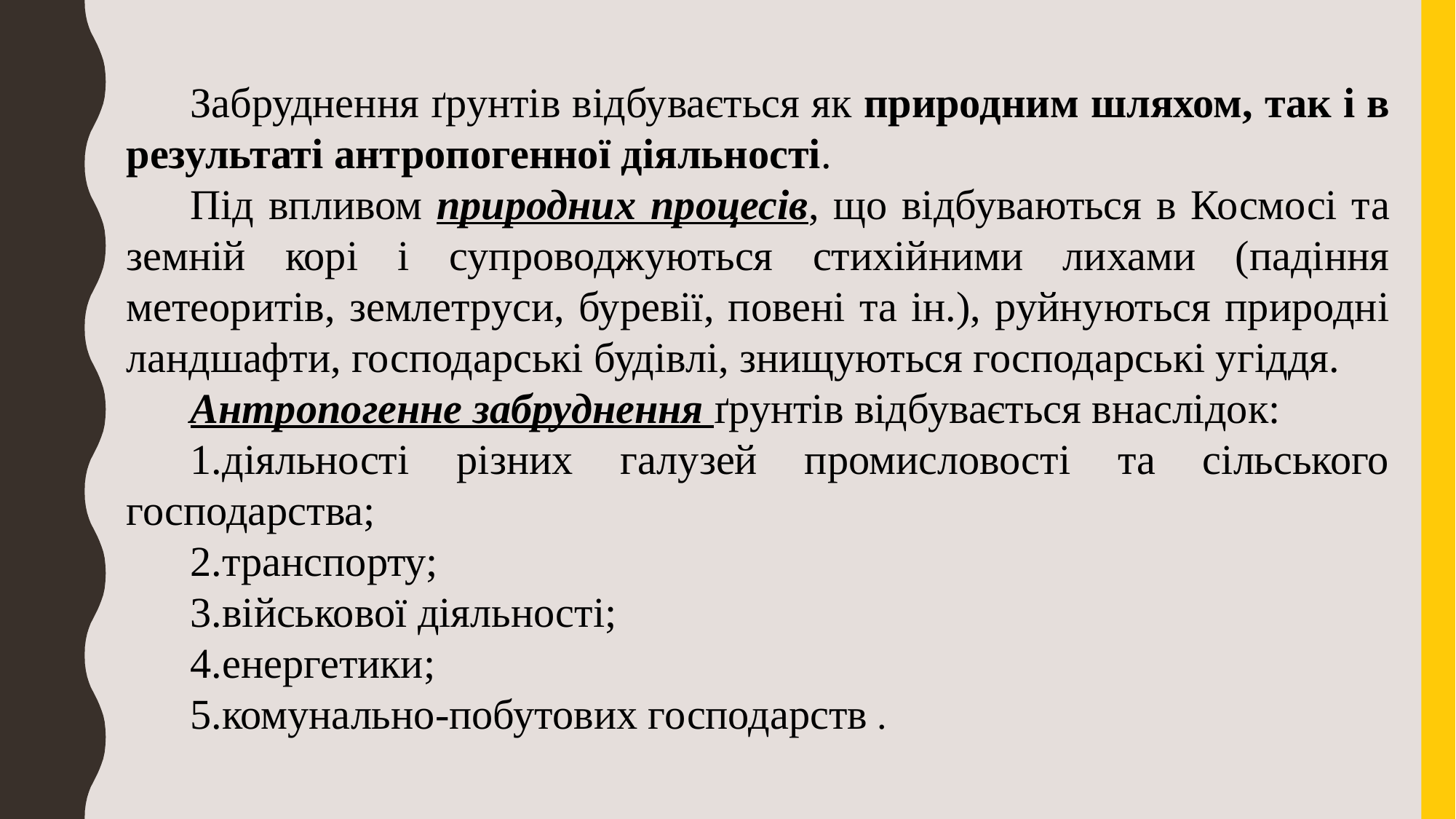

Забруднення ґрунтів відбувається як природним шляхом, так і в результаті антропогенної діяльності.
Під впливом природних процесів, що відбуваються в Космосі та земній корі і супроводжуються стихійними лихами (падіння метеоритів, землетруси, буревії, повені та ін.), руйнуються природні ландшафти, господарські будівлі, знищуються господарські угіддя.
Антропогенне забруднення ґрунтів відбувається внаслідок:
діяльності різних галузей промисловості та сільського господарства;
транспорту;
військової діяльності;
енергетики;
комунально-побутових господарств .